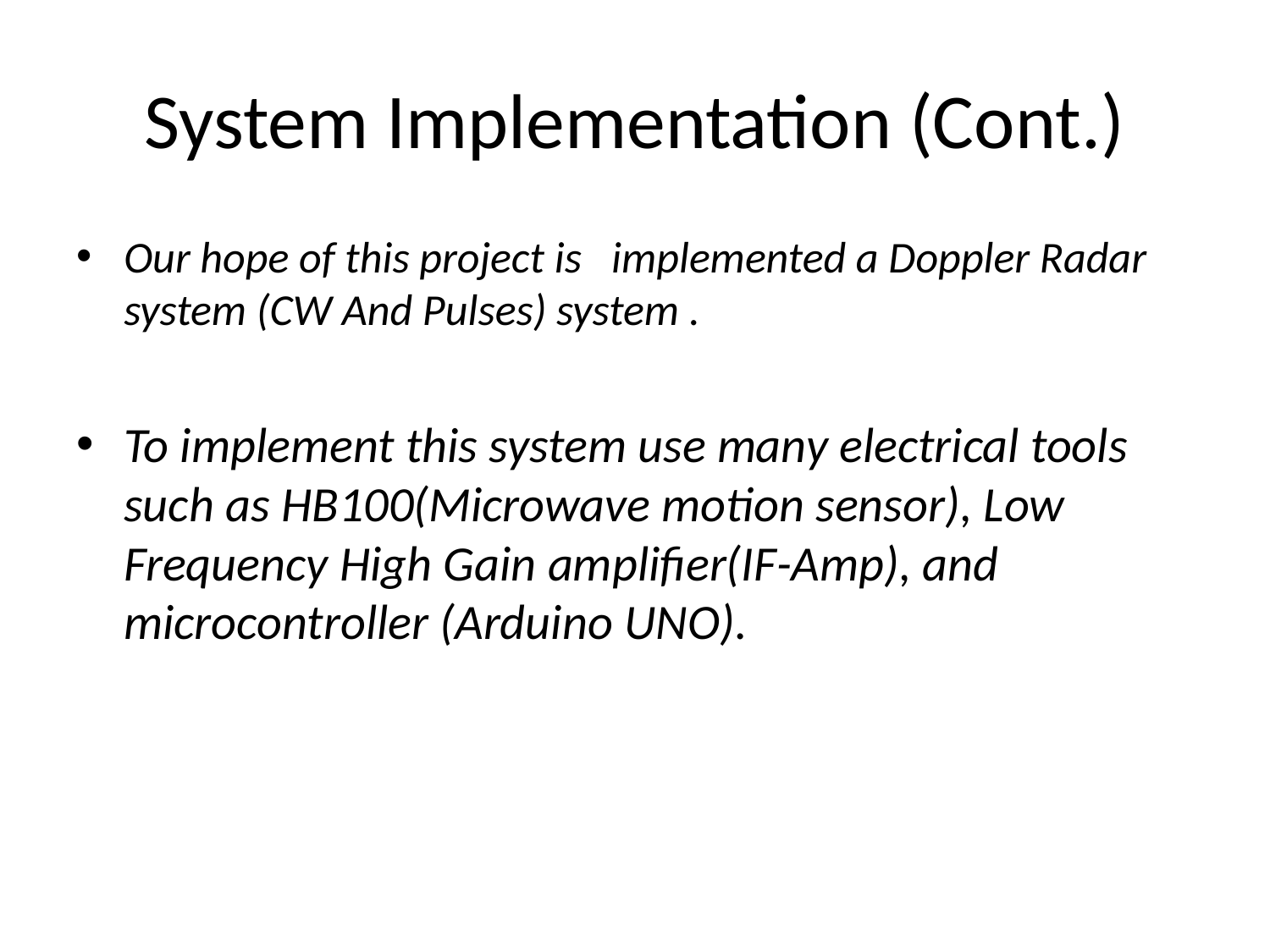

# System Implementation (Cont.)
Our hope of this project is   implemented a Doppler Radar system (CW And Pulses) system .

To implement this system use many electrical tools such as HB100(Microwave motion sensor), Low Frequency High Gain amplifier(IF-Amp), and microcontroller (Arduino UNO).